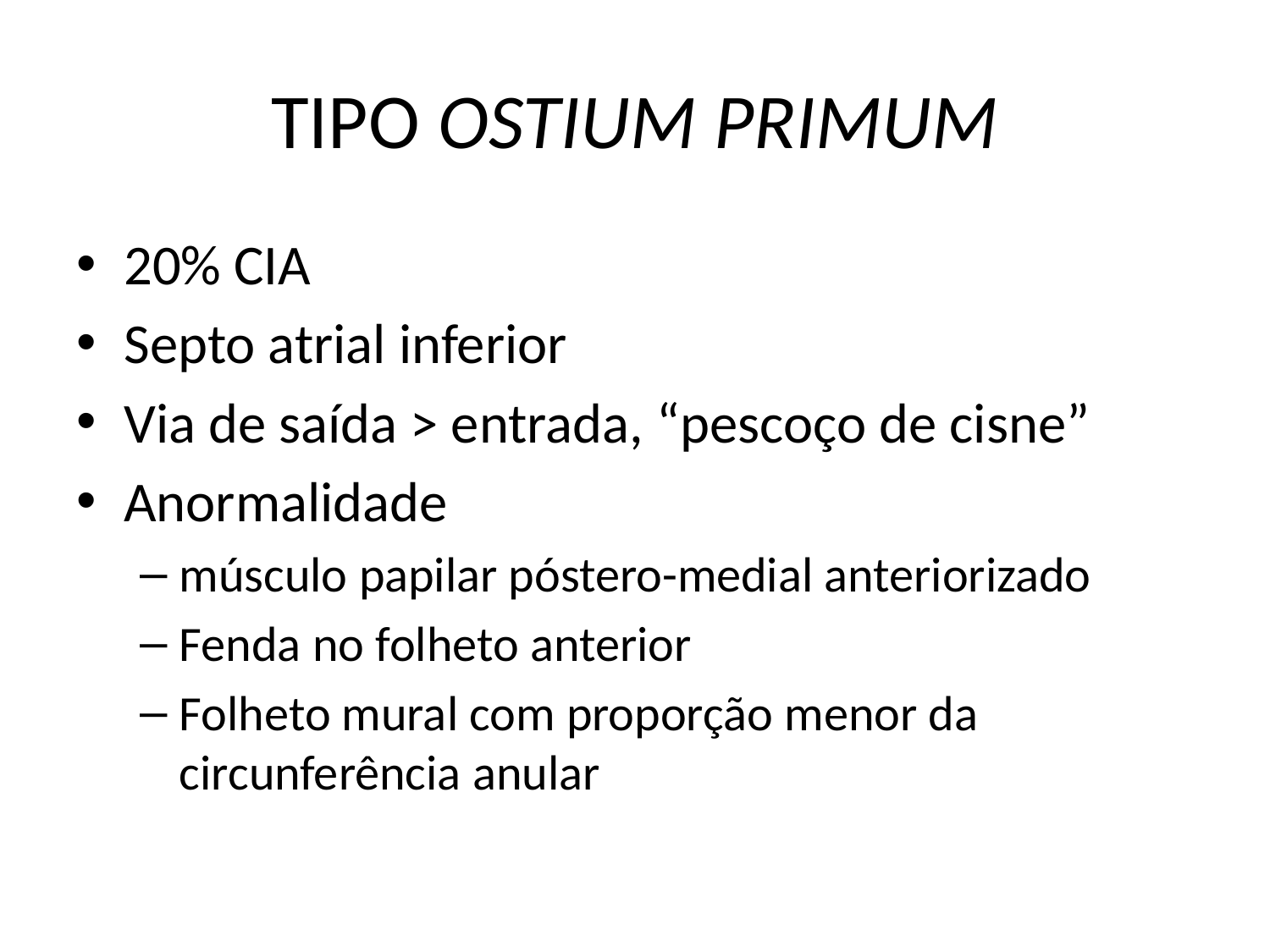

# TIPO OSTIUM PRIMUM
20% CIA
Septo atrial inferior
Via de saída > entrada, “pescoço de cisne”
Anormalidade
músculo papilar póstero-medial anteriorizado
Fenda no folheto anterior
Folheto mural com proporção menor da circunferência anular